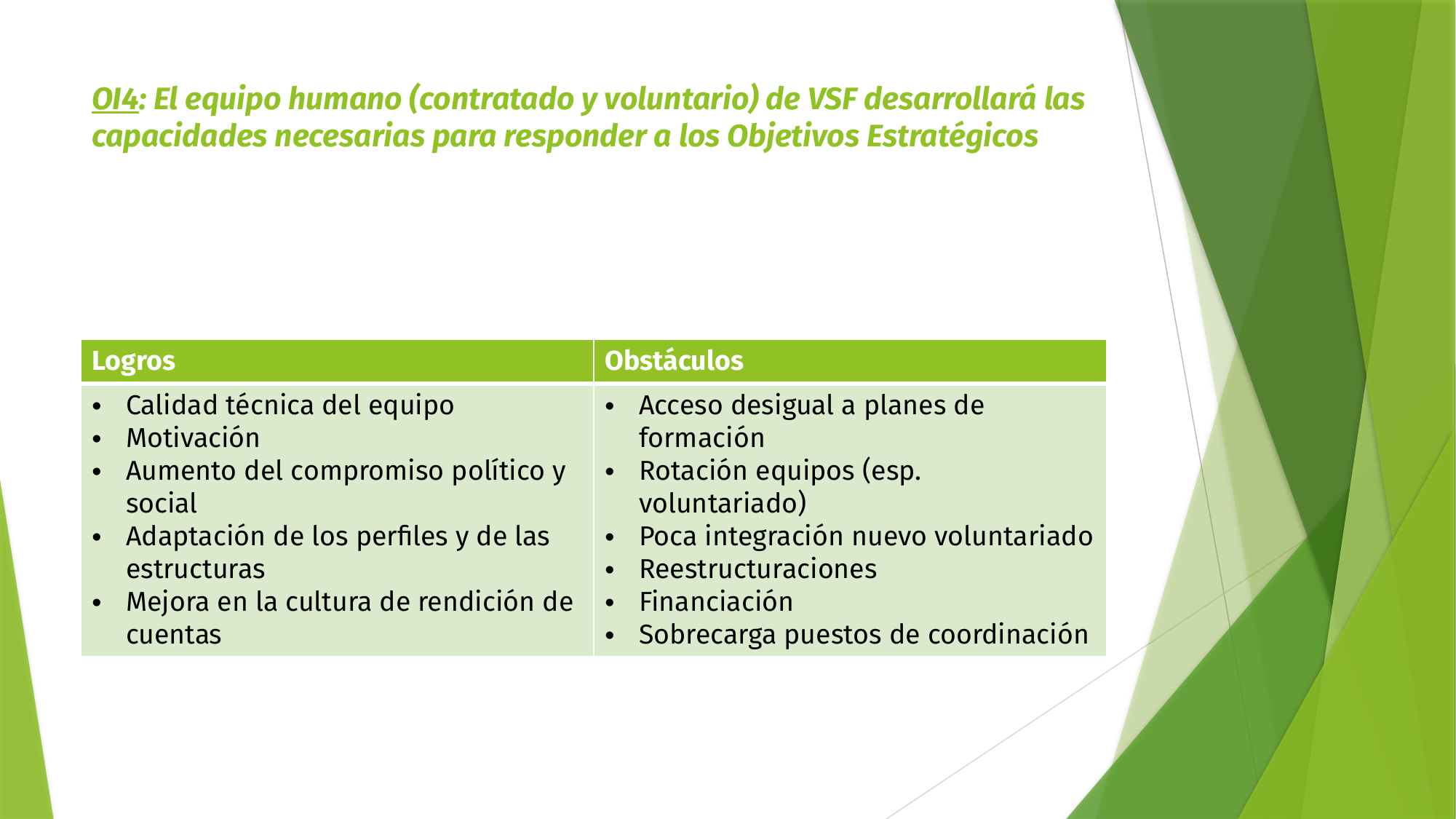

# OI4: El equipo humano (contratado y voluntario) de VSF desarrollará las capacidades necesarias para responder a los Objetivos Estratégicos
| Logros | Obstáculos |
| --- | --- |
| Calidad técnica del equipo Motivación Aumento del compromiso político y social Adaptación de los perfiles y de las estructuras Mejora en la cultura de rendición de cuentas | Acceso desigual a planes de formación Rotación equipos (esp. voluntariado) Poca integración nuevo voluntariado Reestructuraciones Financiación Sobrecarga puestos de coordinación |